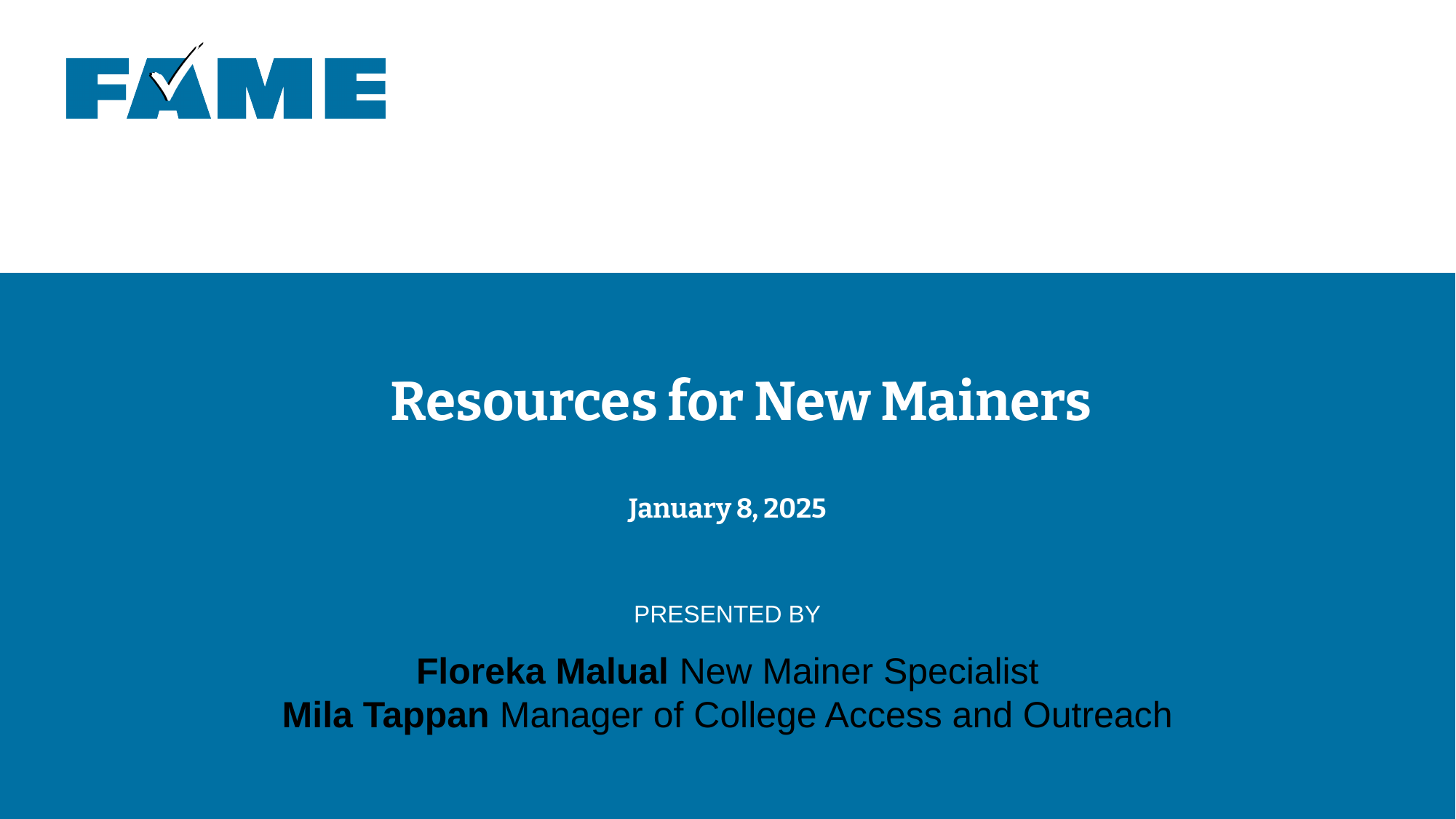

Resources for New Mainers
January 8, 2025
PRESENTED BY

Floreka Malual New Mainer Specialist
Mila Tappan Manager of College Access and Outreach